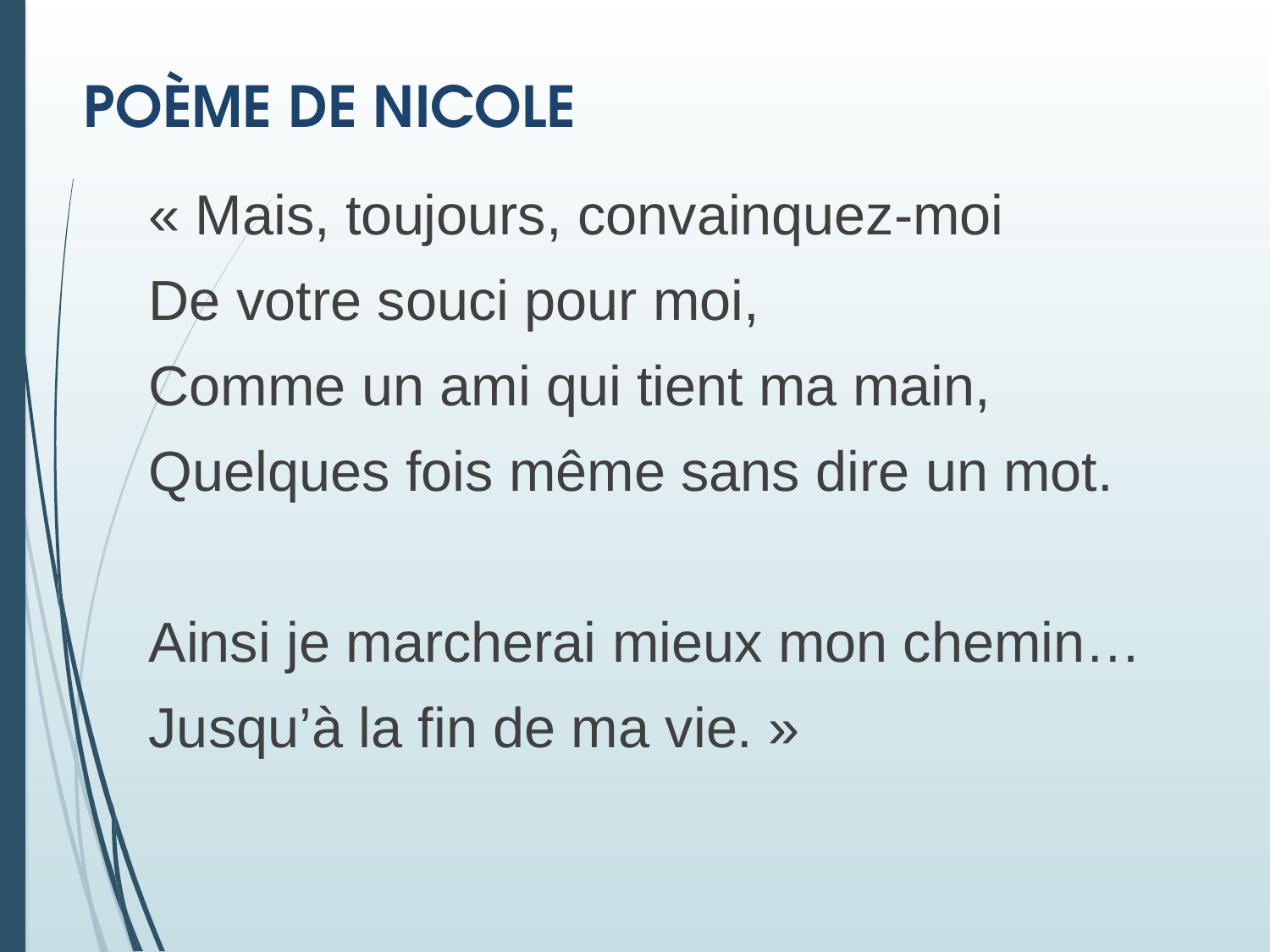

# Poème de Nicole
« Mais, toujours, convainquez-moi
De votre souci pour moi,
Comme un ami qui tient ma main,
Quelques fois même sans dire un mot.

Ainsi je marcherai mieux mon chemin…
Jusqu’à la fin de ma vie. »